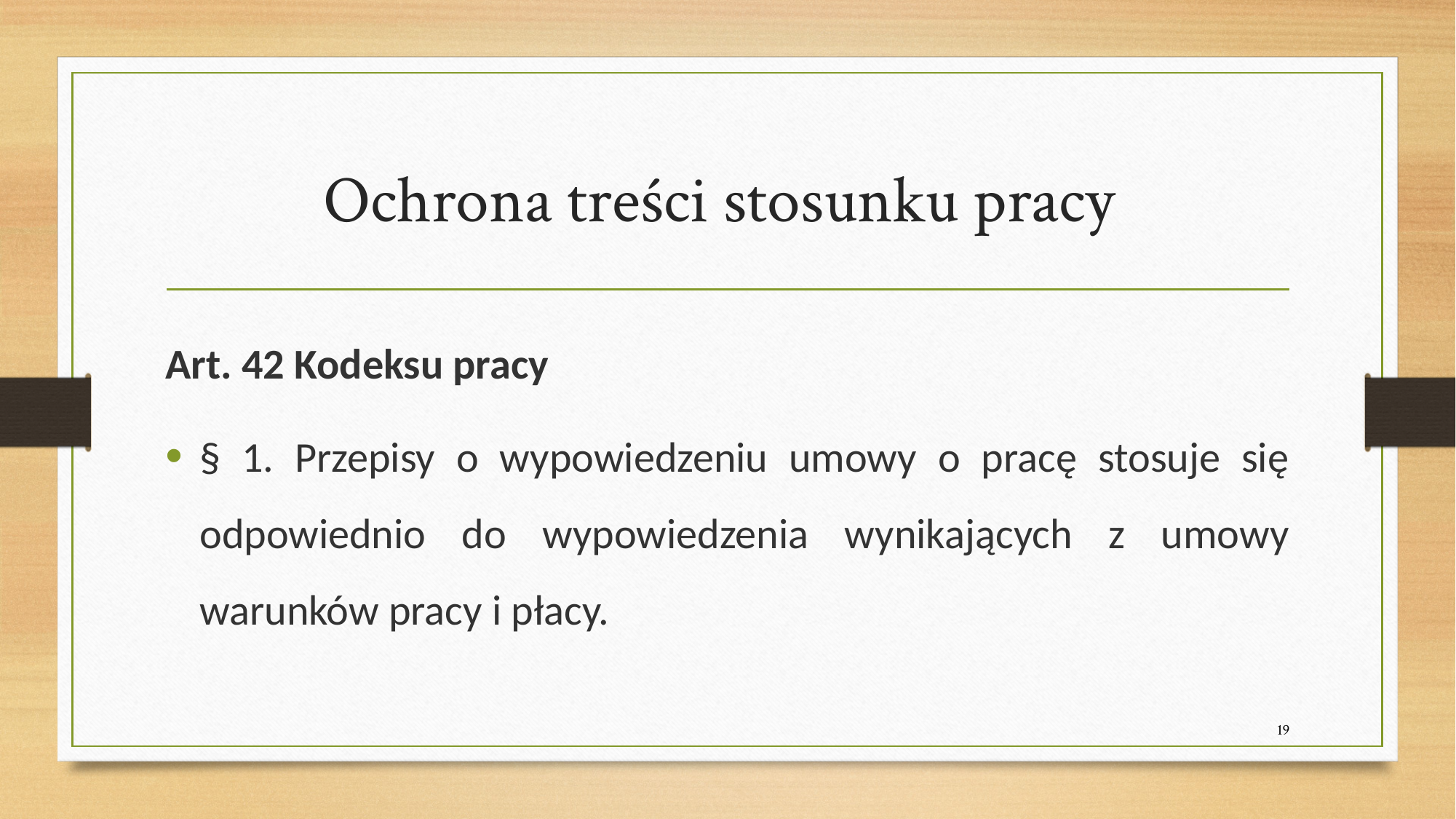

# Ochrona treści stosunku pracy
Art. 42 Kodeksu pracy
§ 1. Przepisy o wypowiedzeniu umowy o pracę stosuje się odpowiednio do wypowiedzenia wynikających z umowy warunków pracy i płacy.

19